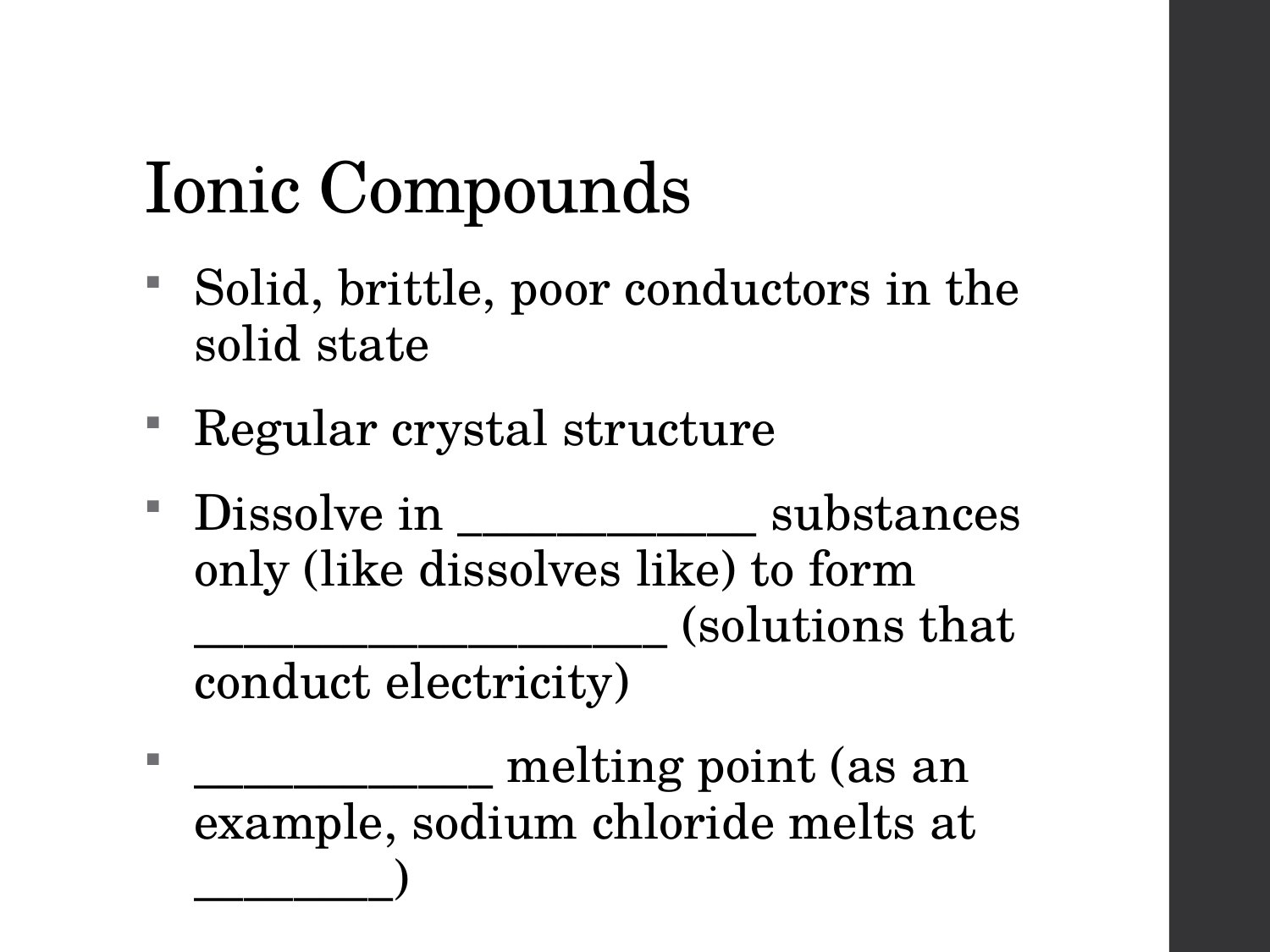

# Ionic Compounds
Solid, brittle, poor conductors in the solid state
Regular crystal structure
Dissolve in ____________ substances only (like dissolves like) to form ___________________ (solutions that conduct electricity)
____________ melting point (as an example, sodium chloride melts at ________)